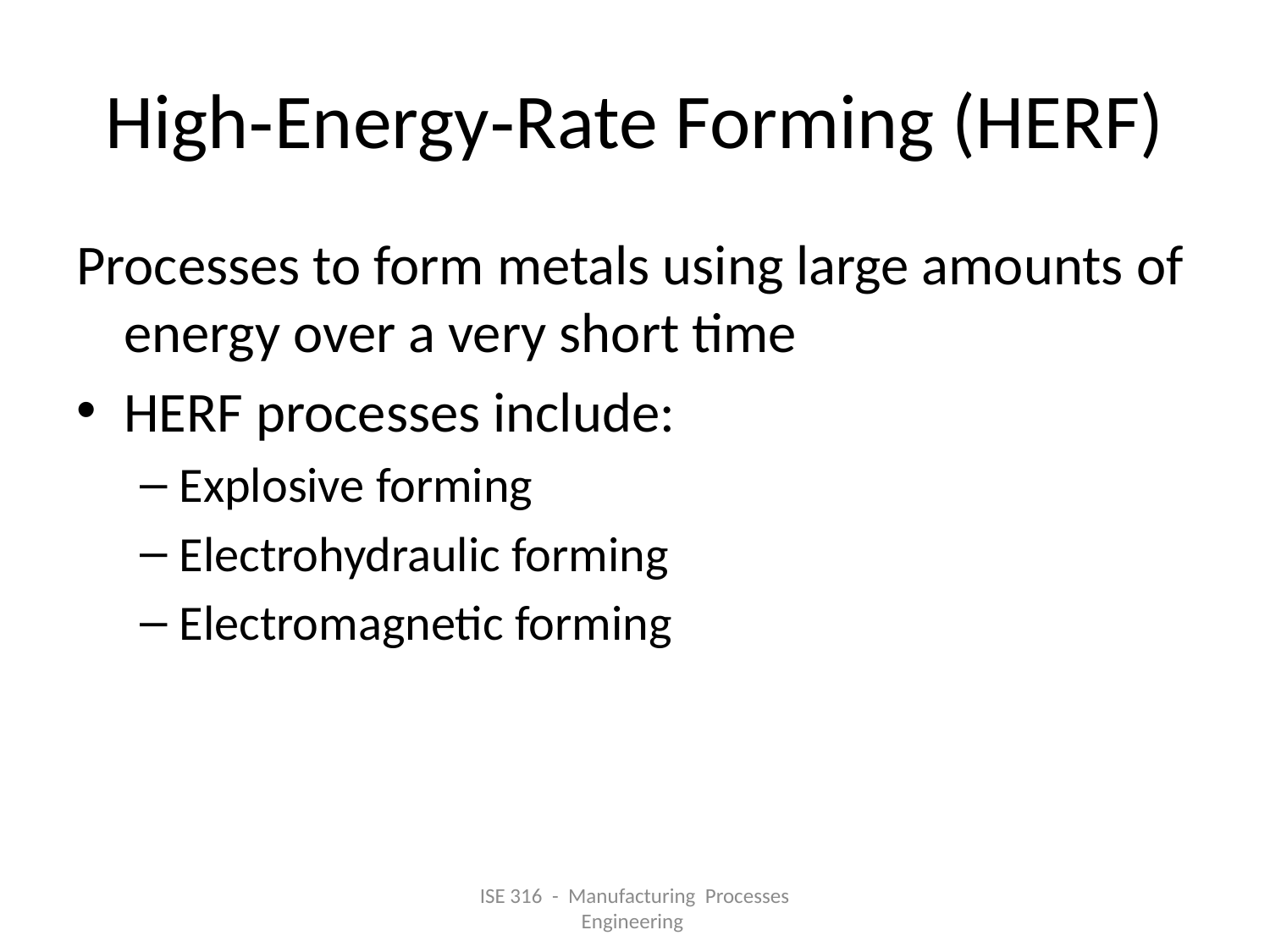

# High‑Energy‑Rate Forming (HERF)
Processes to form metals using large amounts of energy over a very short time
HERF processes include:
Explosive forming
Electrohydraulic forming
Electromagnetic forming
ISE 316  -  Manufacturing  Processes Engineering